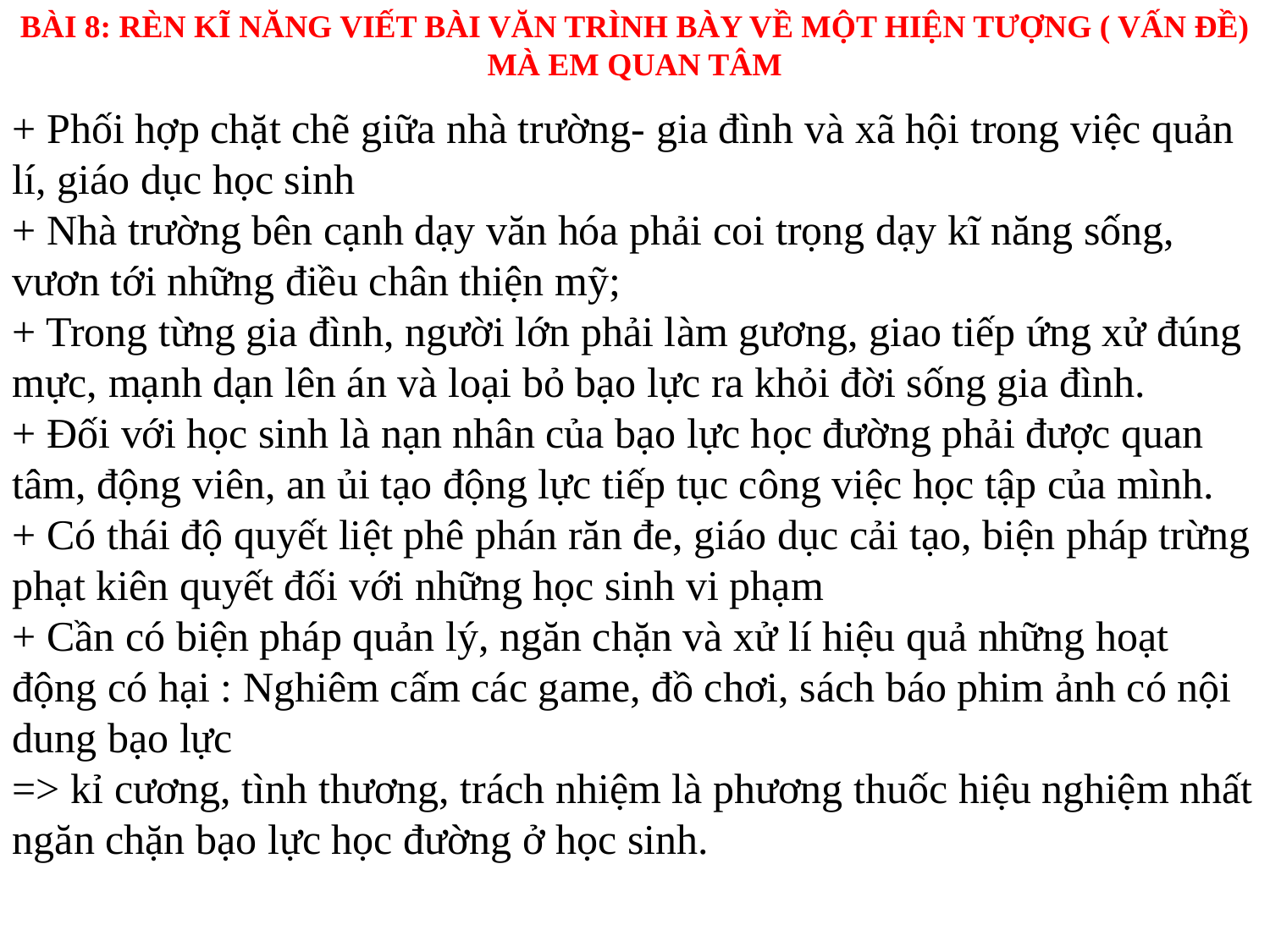

BÀI 8: RÈN KĨ NĂNG VIẾT BÀI VĂN TRÌNH BÀY VỀ MỘT HIỆN TƯỢNG ( VẤN ĐỀ) MÀ EM QUAN TÂM

+ Phối hợp chặt chẽ giữa nhà trường- gia đình và xã hội trong việc quản lí, giáo dục học sinh
+ Nhà trường bên cạnh dạy văn hóa phải coi trọng dạy kĩ năng sống, vươn tới những điều chân thiện mỹ;
+ Trong từng gia đình, người lớn phải làm gương, giao tiếp ứng xử đúng mực, mạnh dạn lên án và loại bỏ bạo lực ra khỏi đời sống gia đình.
+ Đối với học sinh là nạn nhân của bạo lực học đường phải được quan tâm, động viên, an ủi tạo động lực tiếp tục công việc học tập của mình.
+ Có thái độ quyết liệt phê phán răn đe, giáo dục cải tạo, biện pháp trừng phạt kiên quyết đối với những học sinh vi phạm
+ Cần có biện pháp quản lý, ngăn chặn và xử lí hiệu quả những hoạt động có hại : Nghiêm cấm các game, đồ chơi, sách báo phim ảnh có nội dung bạo lực
=> kỉ cương, tình thương, trách nhiệm là phương thuốc hiệu nghiệm nhất ngăn chặn bạo lực học đường ở học sinh.